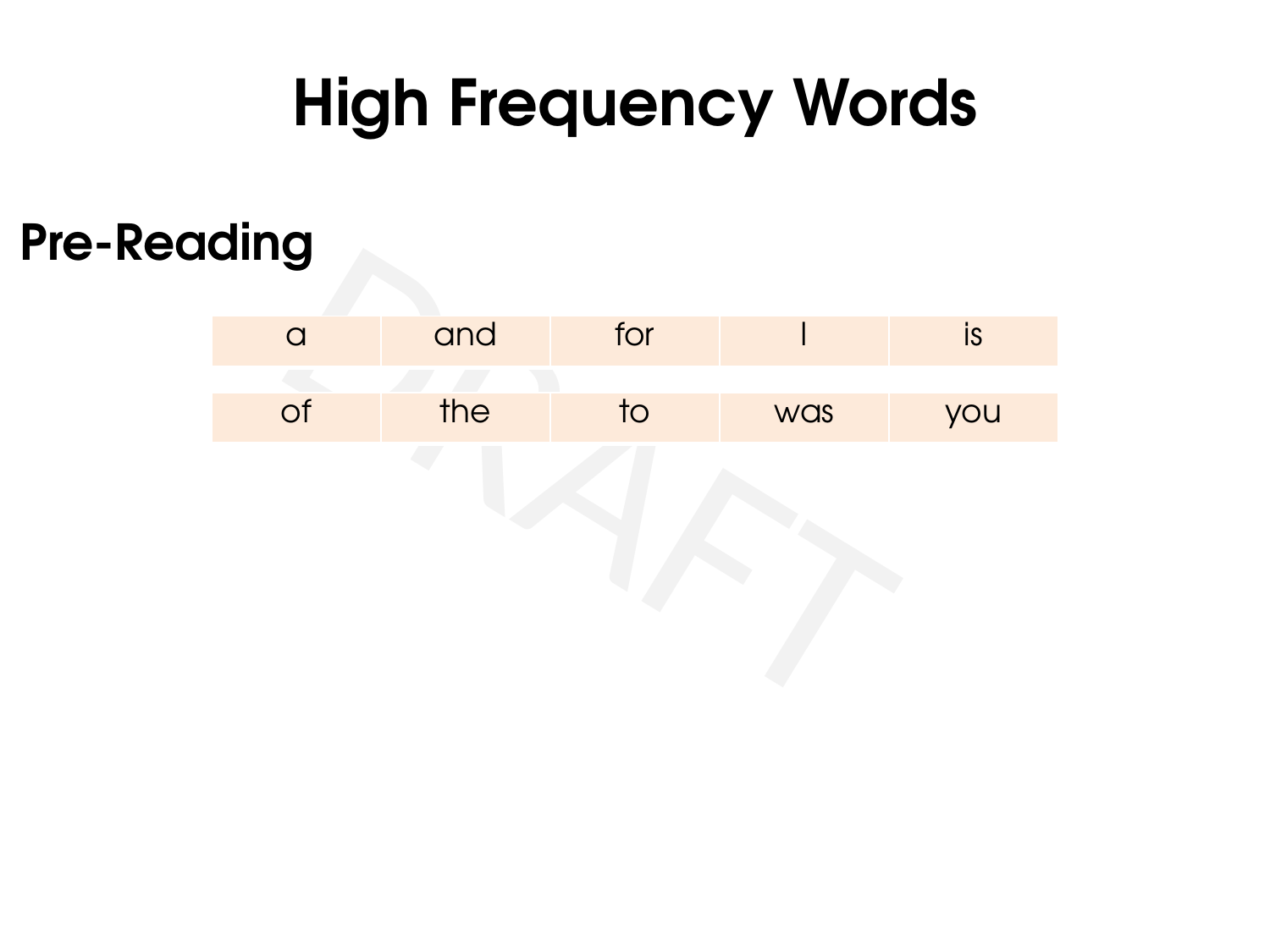

High Frequency Words

Pre-Reading

| a | and | for | I | is |
| --- | --- | --- | --- | --- |
| of | the | to | was | you |
| --- | --- | --- | --- | --- |